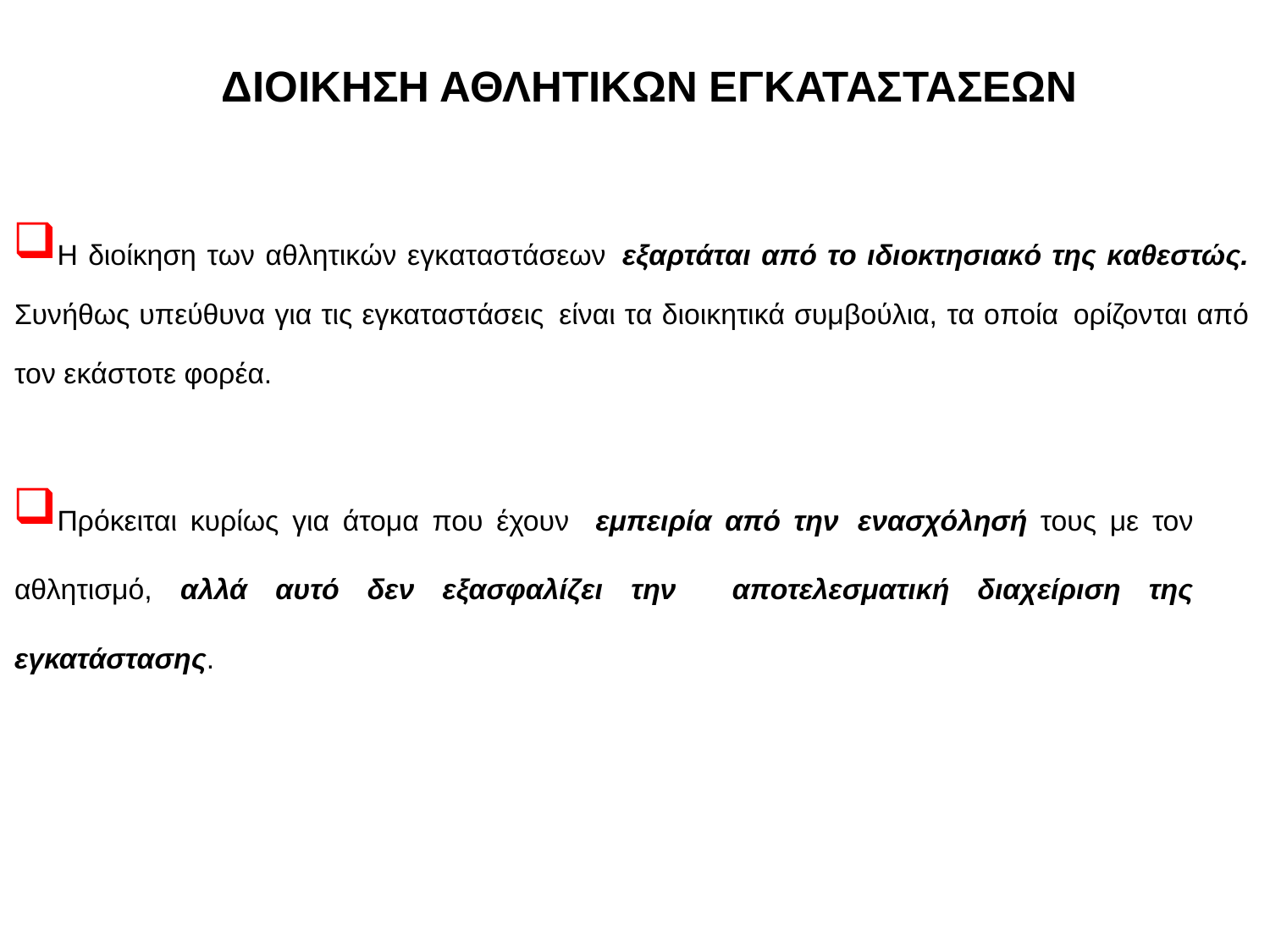

# ΔΙΟΙΚΗΣΗ ΑΘΛΗΤΙΚΩΝ ΕΓΚΑΤΑΣΤΑΣΕΩΝ

Η διοίκηση των αθλητικών εγκαταστάσεων εξαρτάται από το ιδιοκτησιακό της καθεστώς. Συνήθως υπεύθυνα για τις εγκαταστάσεις είναι τα διοικητικά συμβούλια, τα οποία ορίζονται από τον εκάστοτε φορέα.

Πρόκειται κυρίως για άτομα που έχουν  εμπειρία από την ενασχόλησή τους με τον αθλητισμό, αλλά αυτό δεν εξασφαλίζει την  αποτελεσματική διαχείριση της εγκατάστασης.